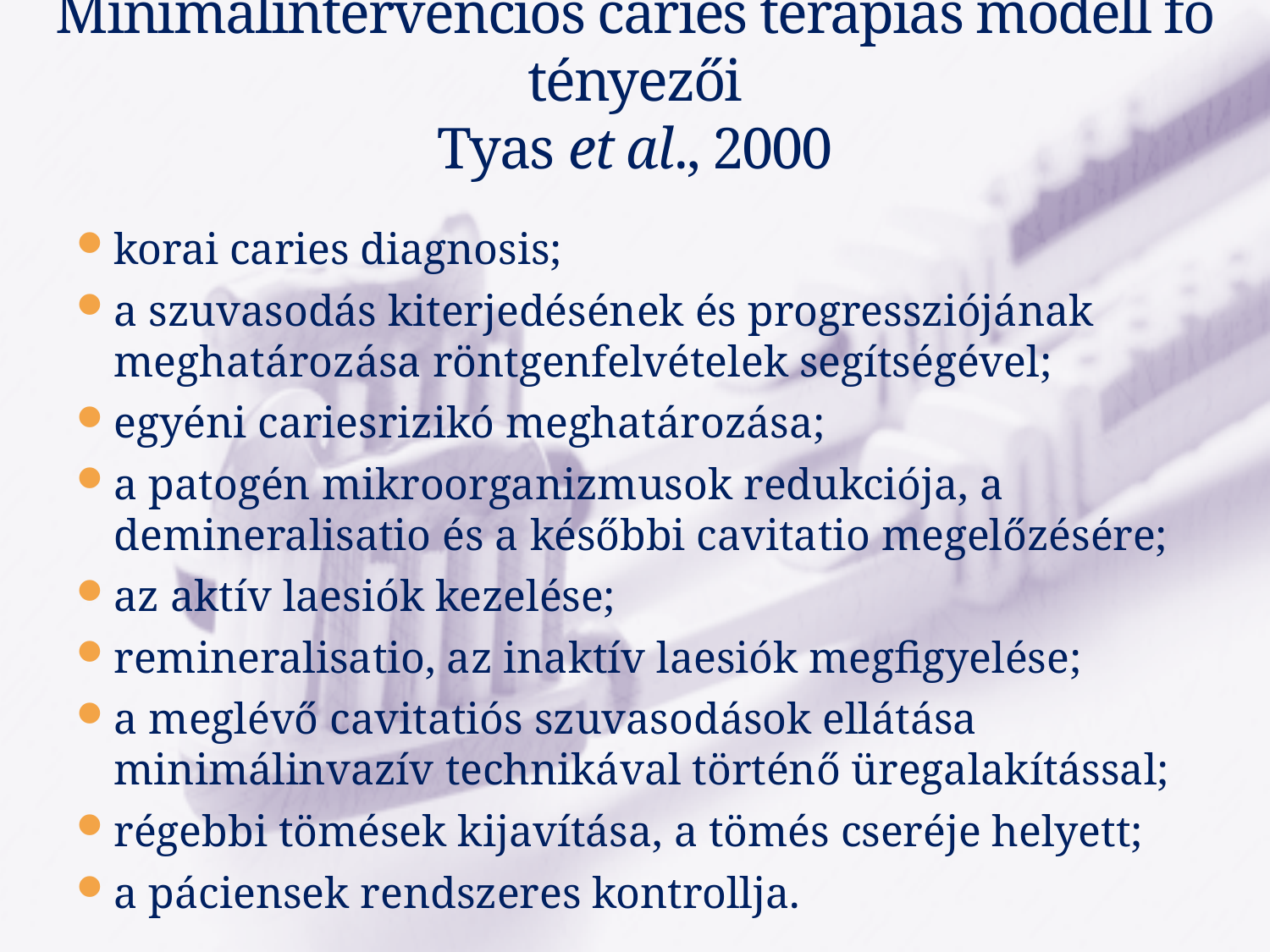

# Minimalintervenciós caries terápiás modell fő tényezői Tyas et al., 2000
korai caries diagnosis;
a szuvasodás kiterjedésének és progressziójának meghatározása röntgenfelvételek segítségével;
egyéni cariesrizikó meghatározása;
a patogén mikroorganizmusok redukciója, a demineralisatio és a későbbi cavitatio megelőzésére;
az aktív laesiók kezelése;
remineralisatio, az inaktív laesiók megfigyelése;
a meglévő cavitatiós szuvasodások ellátása minimálinvazív technikával történő üregalakítással;
régebbi tömések kijavítása, a tömés cseréje helyett;
a páciensek rendszeres kontrollja.